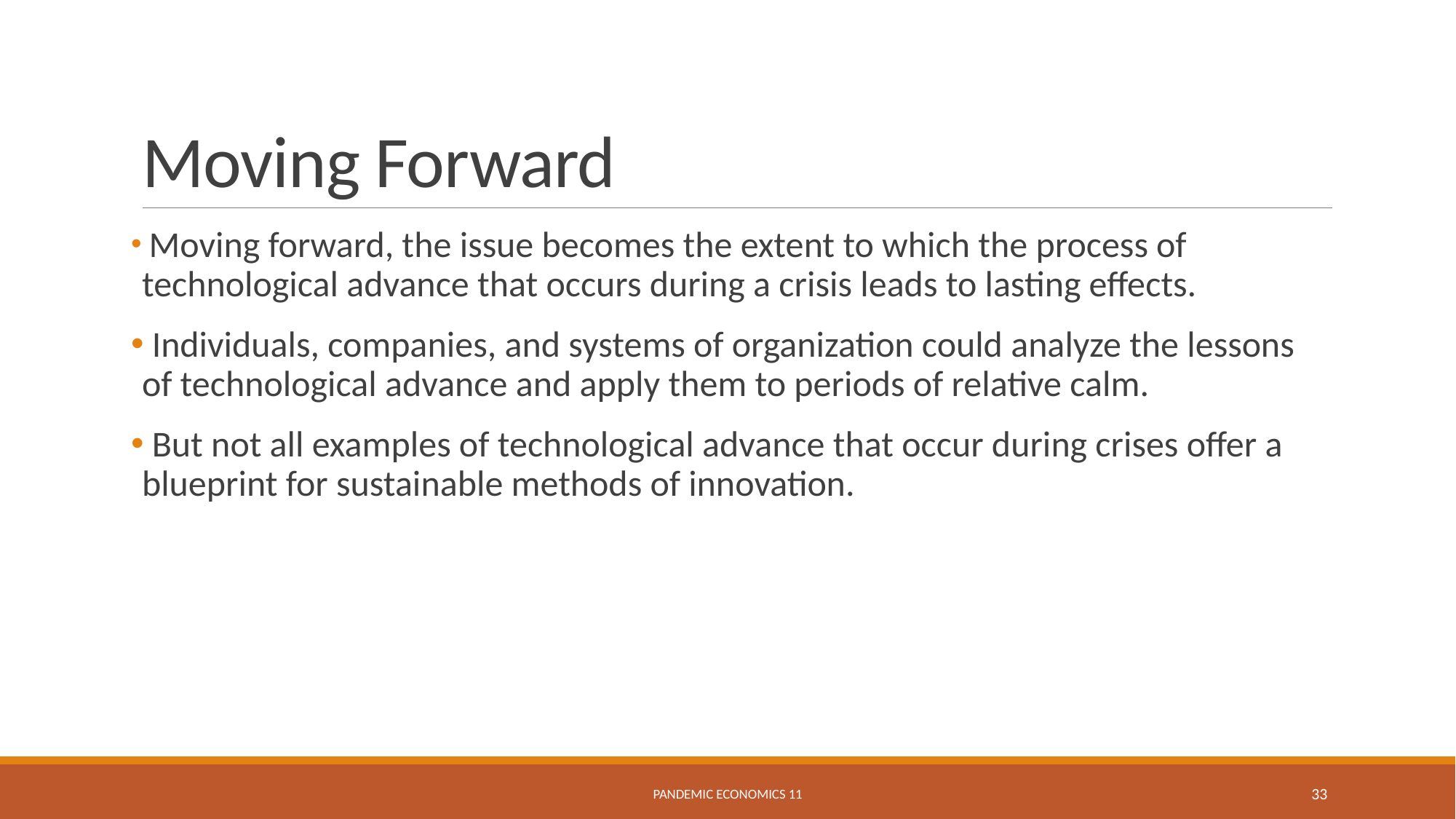

# Moving Forward
 Moving forward, the issue becomes the extent to which the process of technological advance that occurs during a crisis leads to lasting effects.
 Individuals, companies, and systems of organization could analyze the lessons of technological advance and apply them to periods of relative calm.
 But not all examples of technological advance that occur during crises offer a blueprint for sustainable methods of innovation.
Pandemic Economics 11
33